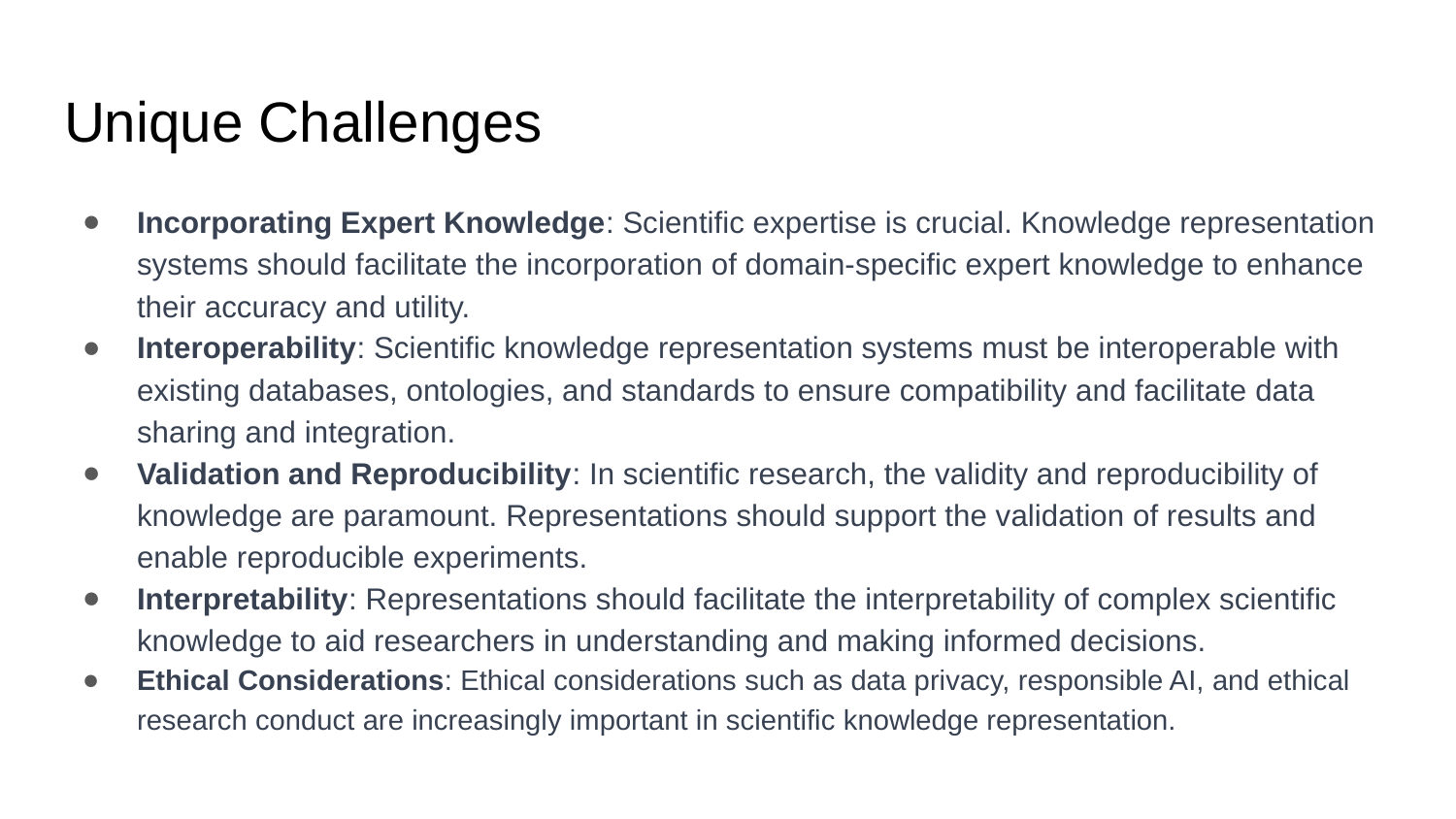

# Unique Challenges
Incorporating Expert Knowledge: Scientific expertise is crucial. Knowledge representation systems should facilitate the incorporation of domain-specific expert knowledge to enhance their accuracy and utility.
Interoperability: Scientific knowledge representation systems must be interoperable with existing databases, ontologies, and standards to ensure compatibility and facilitate data sharing and integration.
Validation and Reproducibility: In scientific research, the validity and reproducibility of knowledge are paramount. Representations should support the validation of results and enable reproducible experiments.
Interpretability: Representations should facilitate the interpretability of complex scientific knowledge to aid researchers in understanding and making informed decisions.
Ethical Considerations: Ethical considerations such as data privacy, responsible AI, and ethical research conduct are increasingly important in scientific knowledge representation.